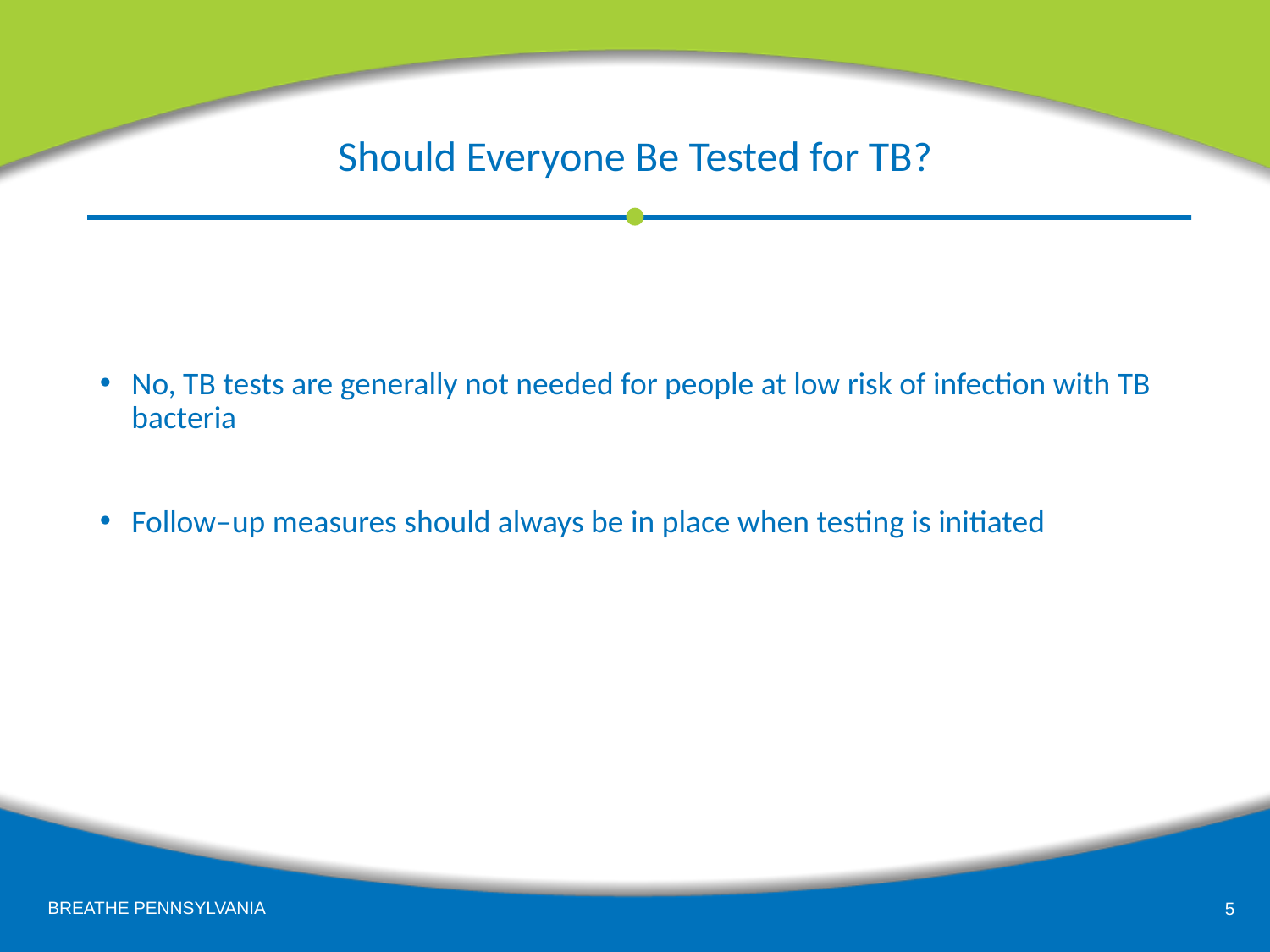

# Should Everyone Be Tested for TB?

No, TB tests are generally not needed for people at low risk of infection with TB bacteria

Follow–up measures should always be in place when testing is initiated
5